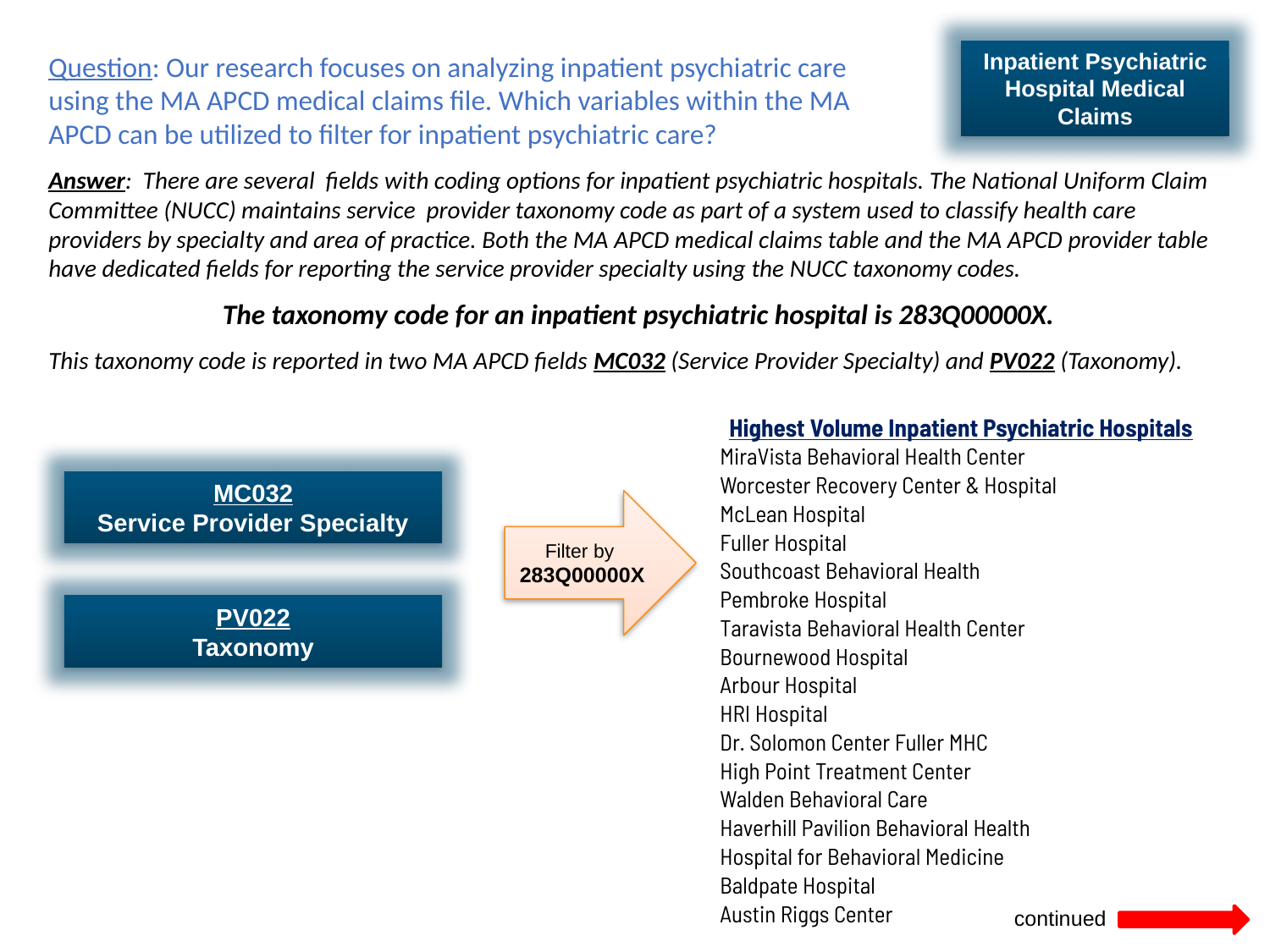

Inpatient Psychiatric Hospital Medical Claims
Question: Our research focuses on analyzing inpatient psychiatric care using the MA APCD medical claims file. Which variables within the MA APCD can be utilized to filter for inpatient psychiatric care?
Answer:  There are several  fields with coding options for inpatient psychiatric hospitals. The National Uniform Claim Committee (NUCC) maintains service  provider taxonomy code as part of a system used to classify health care providers by specialty and area of practice. Both the MA APCD medical claims table and the MA APCD provider table have dedicated fields for reporting the service provider specialty using the NUCC taxonomy codes.
The taxonomy code for an inpatient psychiatric hospital is 283Q00000X.
This taxonomy code is reported in two MA APCD fields MC032 (Service Provider Specialty) and PV022 (Taxonomy).
| Highest Volume Inpatient Psychiatric Hospitals MiraVista Behavioral Health Center |
| --- |
| Worcester Recovery Center & Hospital |
| McLean Hospital |
| Fuller Hospital |
| Southcoast Behavioral Health |
| Pembroke Hospital |
| Taravista Behavioral Health Center |
| Bournewood Hospital |
| Arbour Hospital |
| HRI Hospital |
| Dr. Solomon Center Fuller MHC |
| High Point Treatment Center |
| Walden Behavioral Care |
| Haverhill Pavilion Behavioral Health |
| Hospital for Behavioral Medicine |
| Baldpate Hospital |
| Austin Riggs Center |
MC032
Service Provider Specialty
PV022
Taxonomy
Filter by
283Q00000X
continued